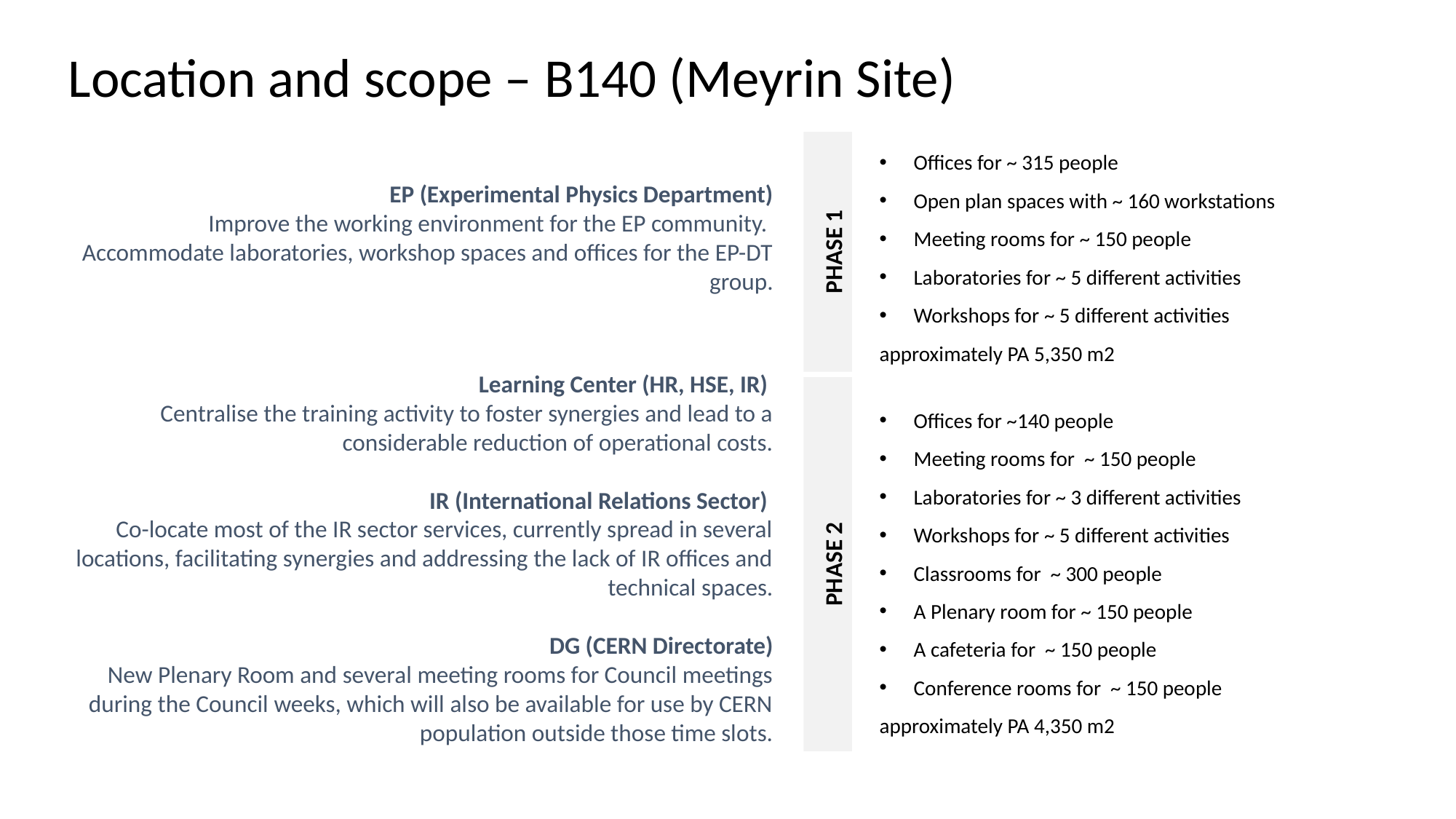

Location and scope – B140 (Meyrin Site)
Offices for ~ 315 people
Open plan spaces with ~ 160 workstations
Meeting rooms for ~ 150 people
Laboratories for ~ 5 different activities
Workshops for ~ 5 different activities
approximately PA 5,350 m2
EP (Experimental Physics Department)
Improve the working environment for the EP community.
Accommodate laboratories, workshop spaces and offices for the EP-DT group.
PHASE 1

Learning Center (HR, HSE, IR)
Centralise the training activity to foster synergies and lead to a considerable reduction of operational costs.

IR (International Relations Sector)
Co-locate most of the IR sector services, currently spread in several locations, facilitating synergies and addressing the lack of IR offices and technical spaces.

DG (CERN Directorate)
New Plenary Room and several meeting rooms for Council meetings during the Council weeks, which will also be available for use by CERN population outside those time slots.
Offices for ~140 people
Meeting rooms for  ~ 150 people
Laboratories for ~ 3 different activities
Workshops for ~ 5 different activities
Classrooms for  ~ 300 people
A Plenary room for ~ 150 people
A cafeteria for  ~ 150 people
Conference rooms for  ~ 150 people
approximately PA 4,350 m2
PHASE 2